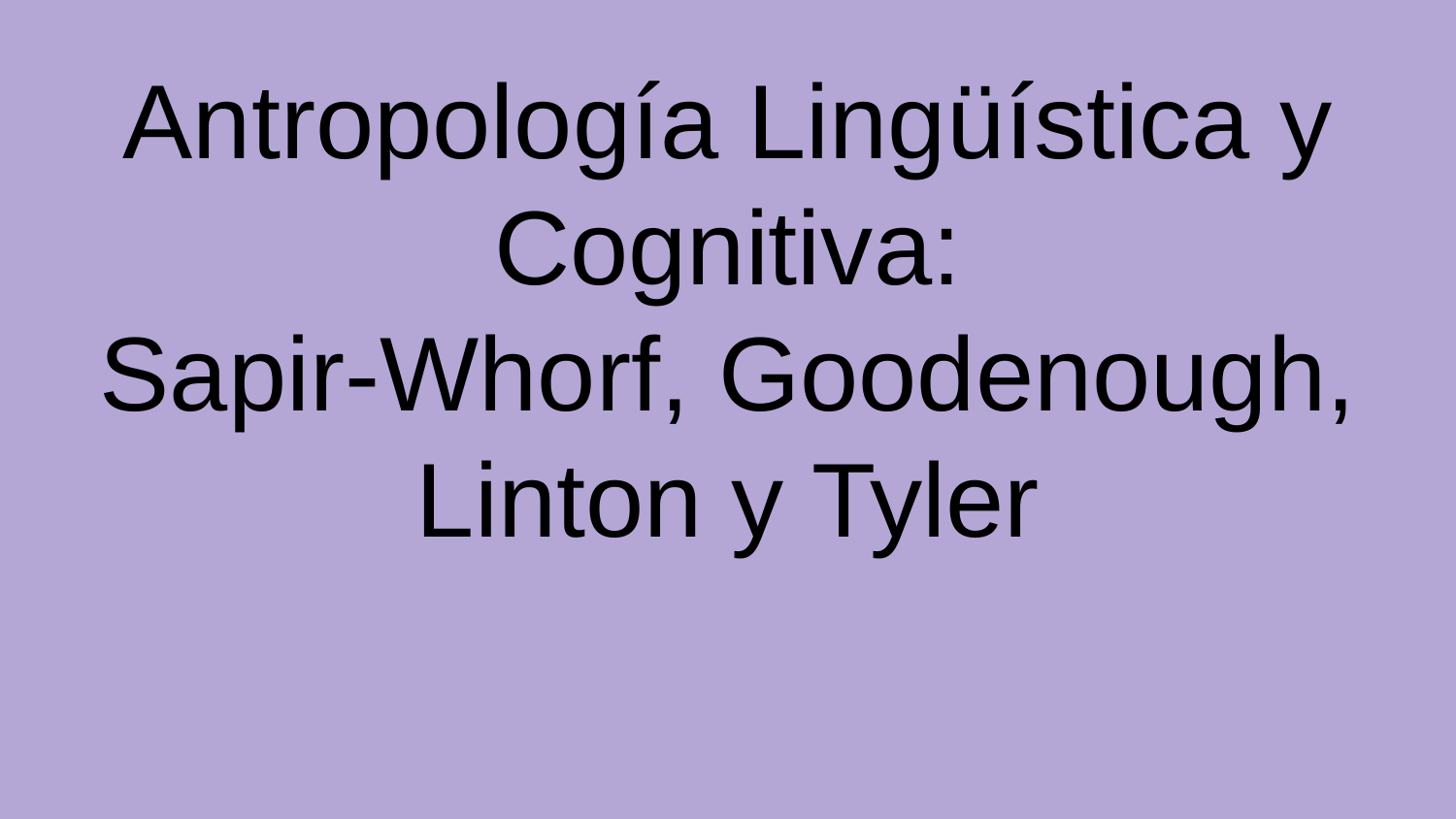

# Antropología Lingüística y Cognitiva:
Sapir-Whorf, Goodenough, Linton y Tyler